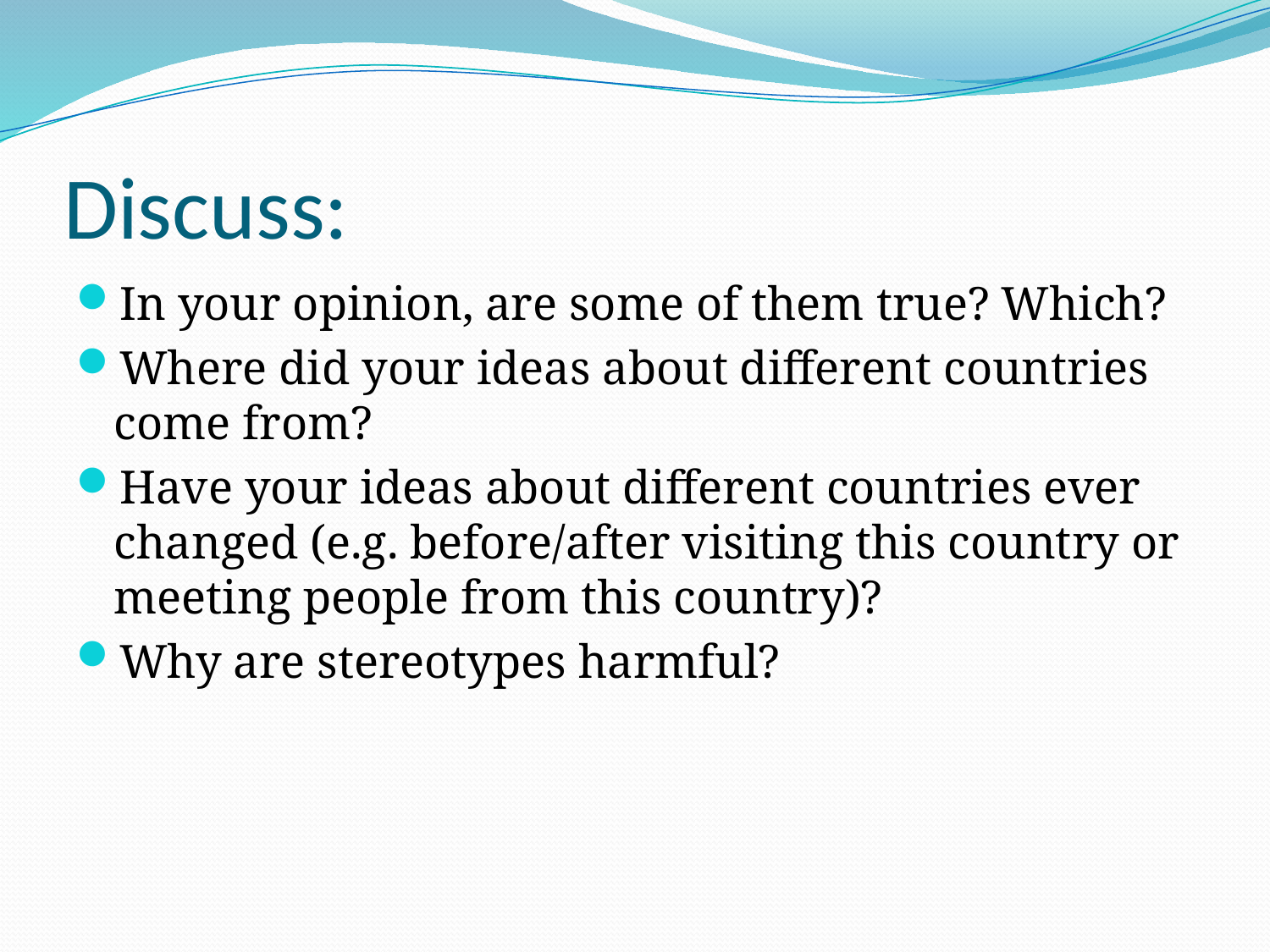

# Discuss:
In your opinion, are some of them true? Which?
Where did your ideas about different countries come from?
Have your ideas about different countries ever changed (e.g. before/after visiting this country or meeting people from this country)?
Why are stereotypes harmful?